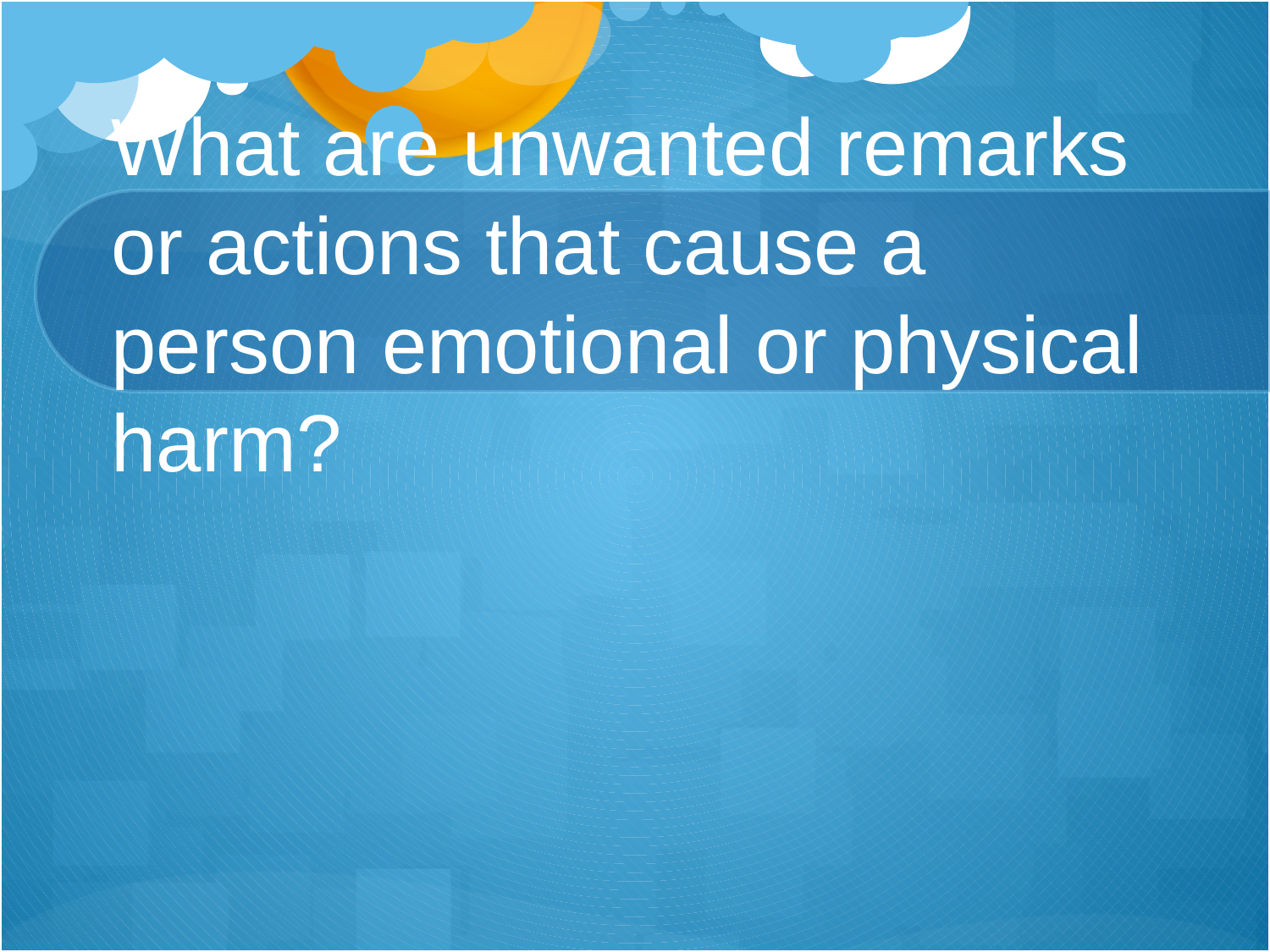

# What are unwanted remarks or actions that cause a person emotional or physical harm?